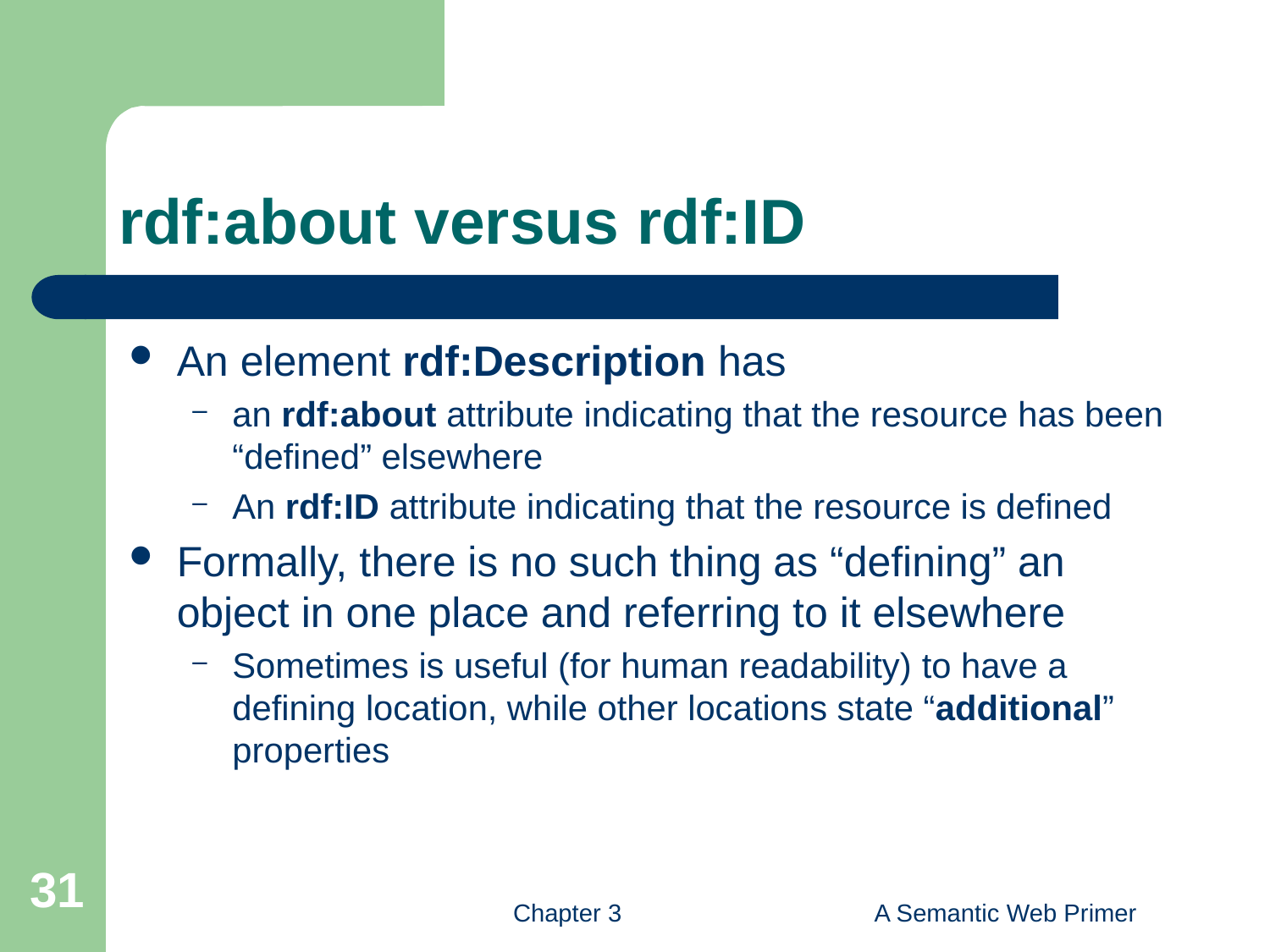

# rdf:about versus rdf:ID
An element rdf:Description has
an rdf:about attribute indicating that the resource has been “defined” elsewhere
An rdf:ID attribute indicating that the resource is defined
Formally, there is no such thing as “defining” an object in one place and referring to it elsewhere
Sometimes is useful (for human readability) to have a defining location, while other locations state “additional” properties
31
Chapter 3
A Semantic Web Primer